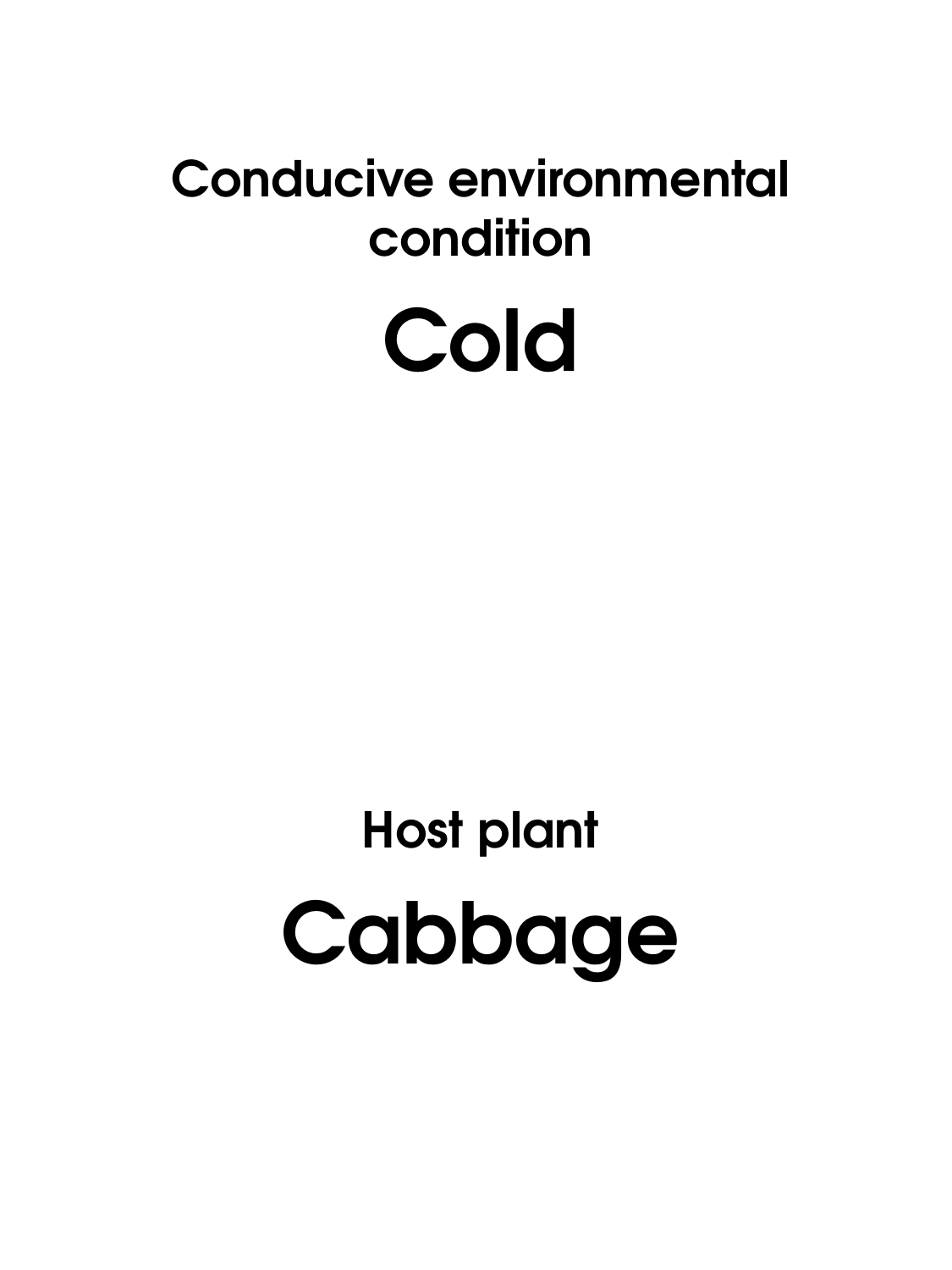

Conducive environmental condition
Cold
Host plant
Cabbage